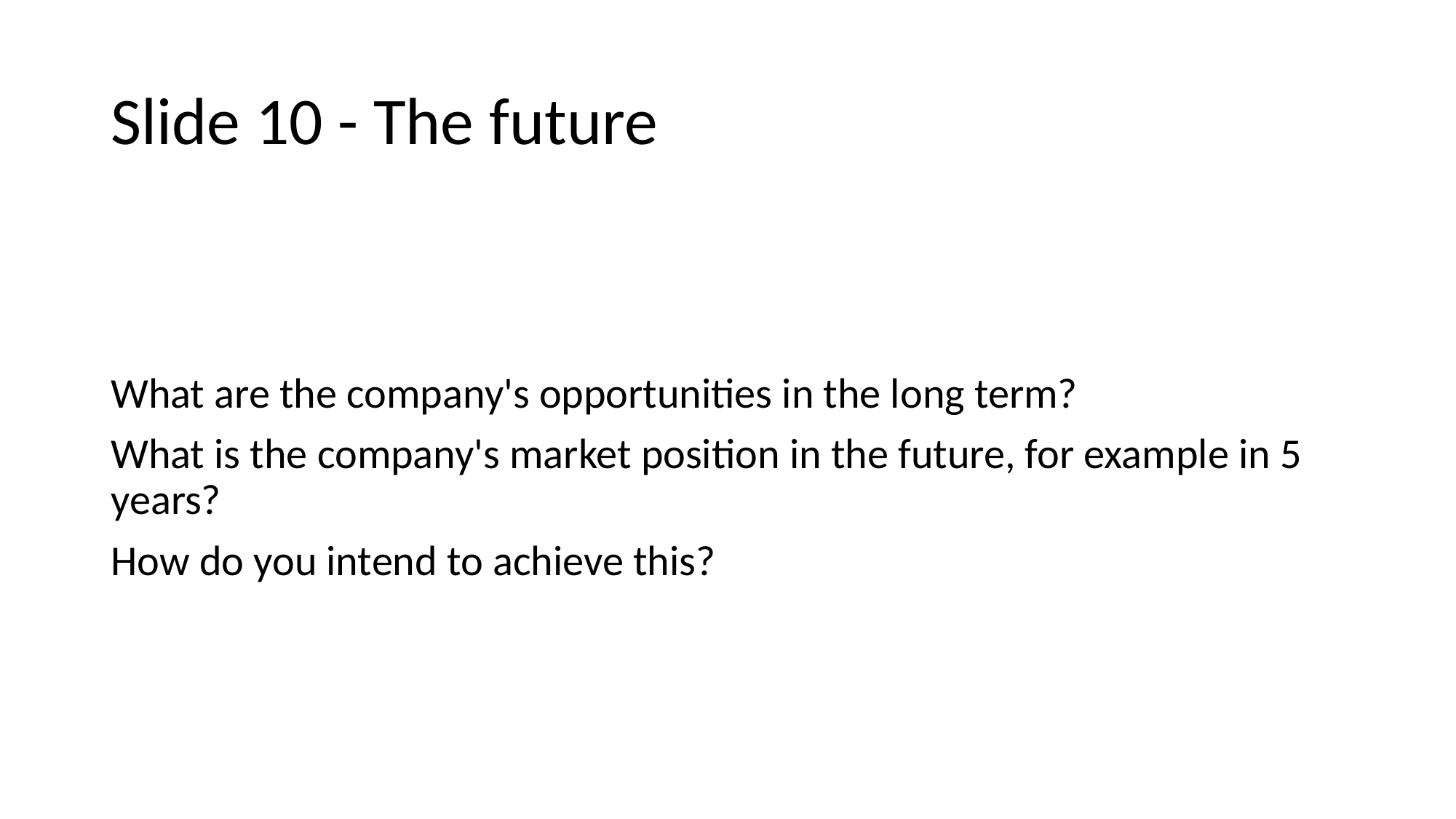

# Slide 10 - The future
What are the company's opportunities in the long term?
What is the company's market position in the future, for example in 5 years?
How do you intend to achieve this?